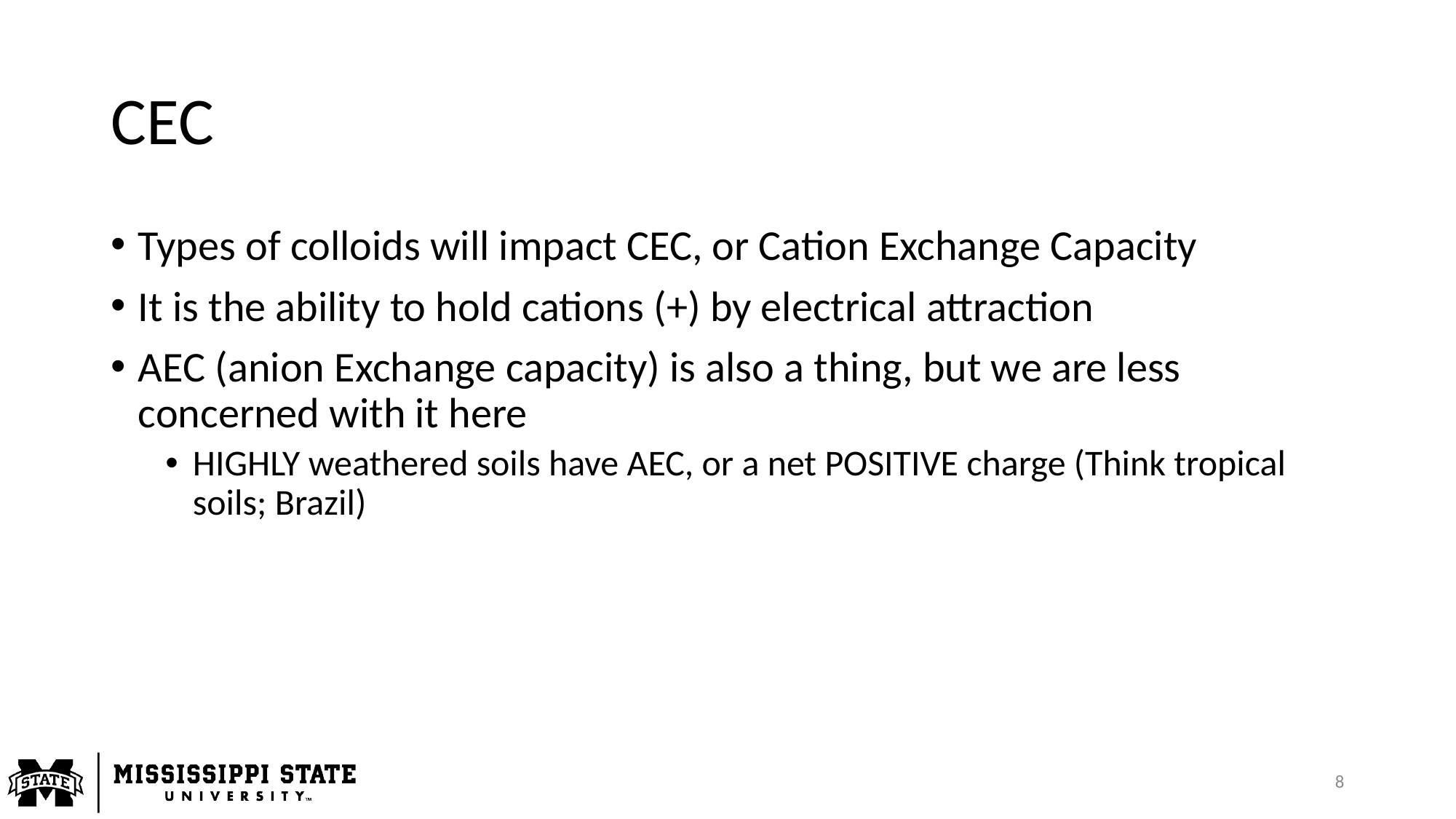

# CEC
Types of colloids will impact CEC, or Cation Exchange Capacity
It is the ability to hold cations (+) by electrical attraction
AEC (anion Exchange capacity) is also a thing, but we are less concerned with it here
HIGHLY weathered soils have AEC, or a net POSITIVE charge (Think tropical soils; Brazil)
8